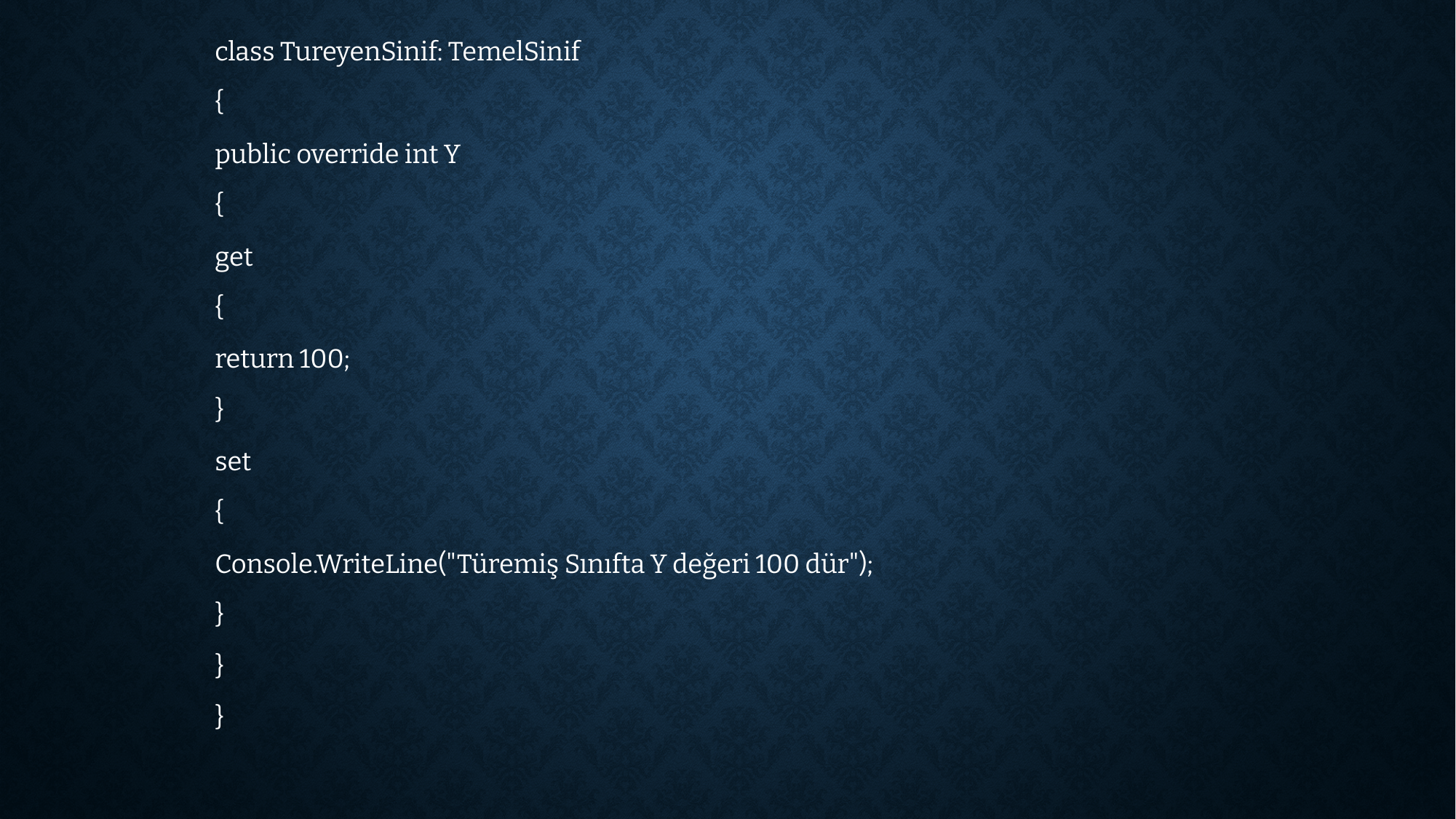

class TureyenSinif: TemelSinif
		{
			public override int Y
			{
				get
				{
					return 100;
				}
				set
				{
				Console.WriteLine("Türemiş Sınıfta Y değeri 100 dür");
				}
			}
		}